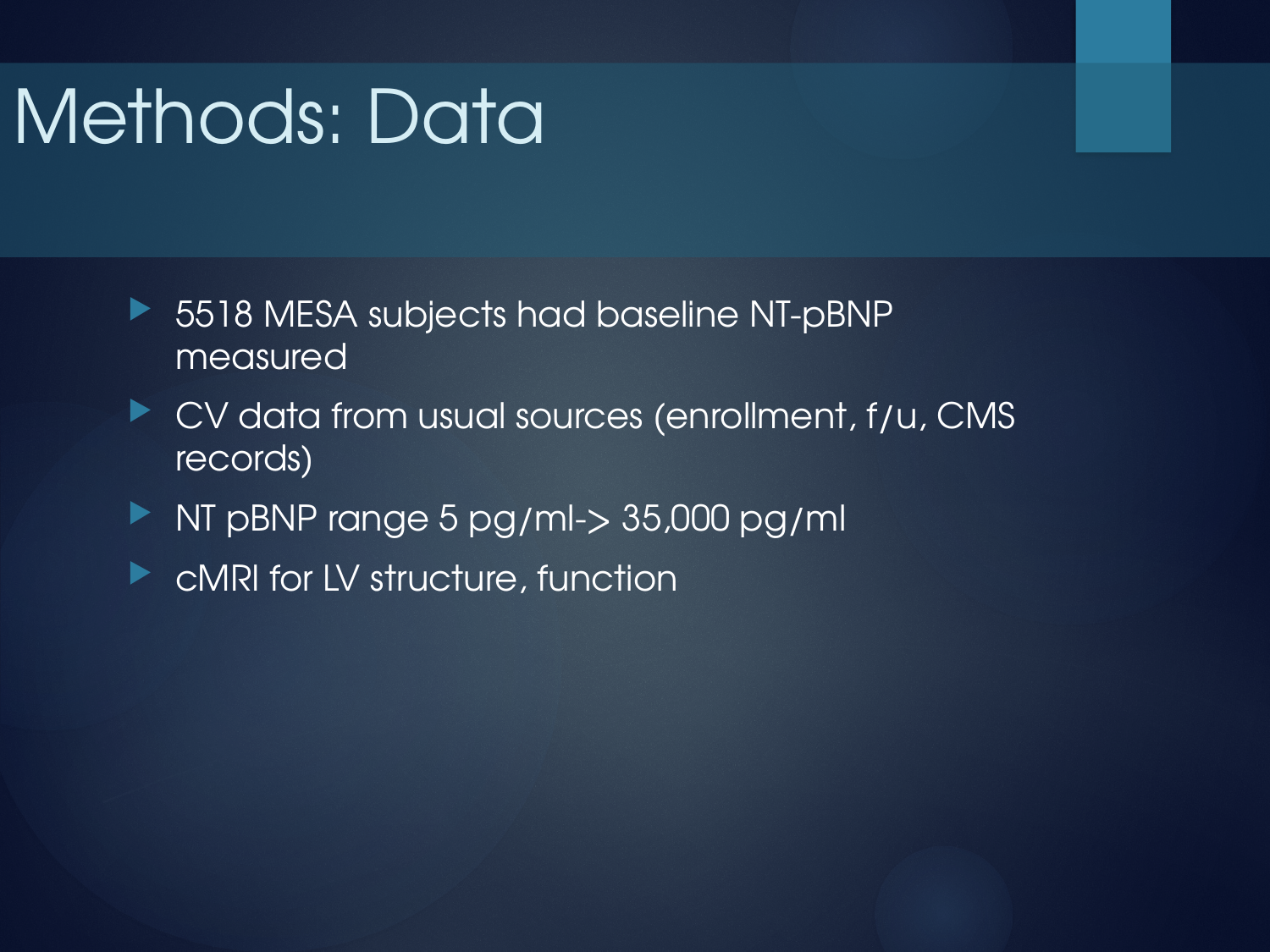

# Methods: Data
5518 MESA subjects had baseline NT-pBNP measured
CV data from usual sources (enrollment, f/u, CMS records)
NT pBNP range 5 pg/ml-> 35,000 pg/ml
cMRI for LV structure, function